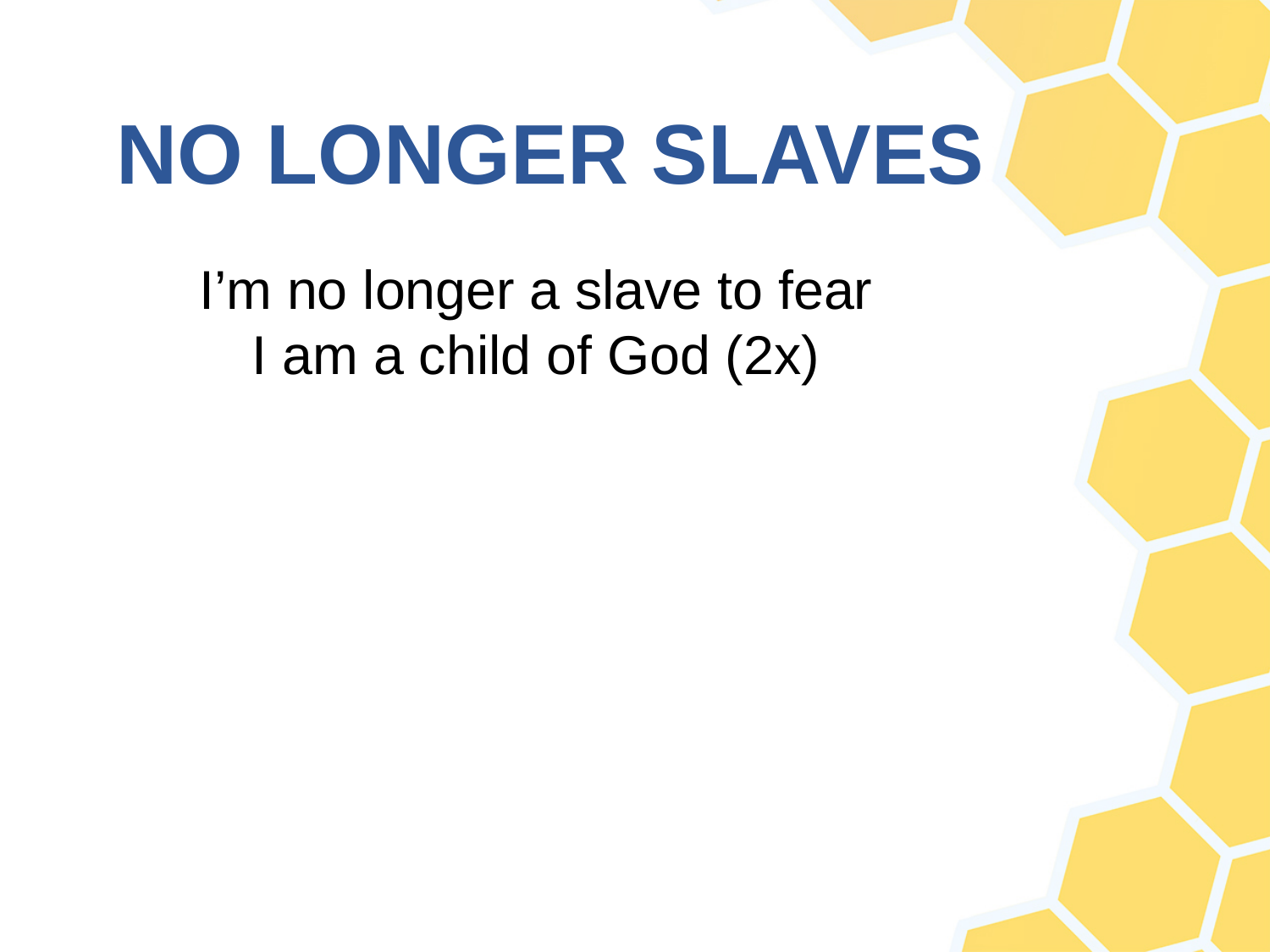

# NO LONGER SLAVES
I’m no longer a slave to fear
I am a child of God (2x)